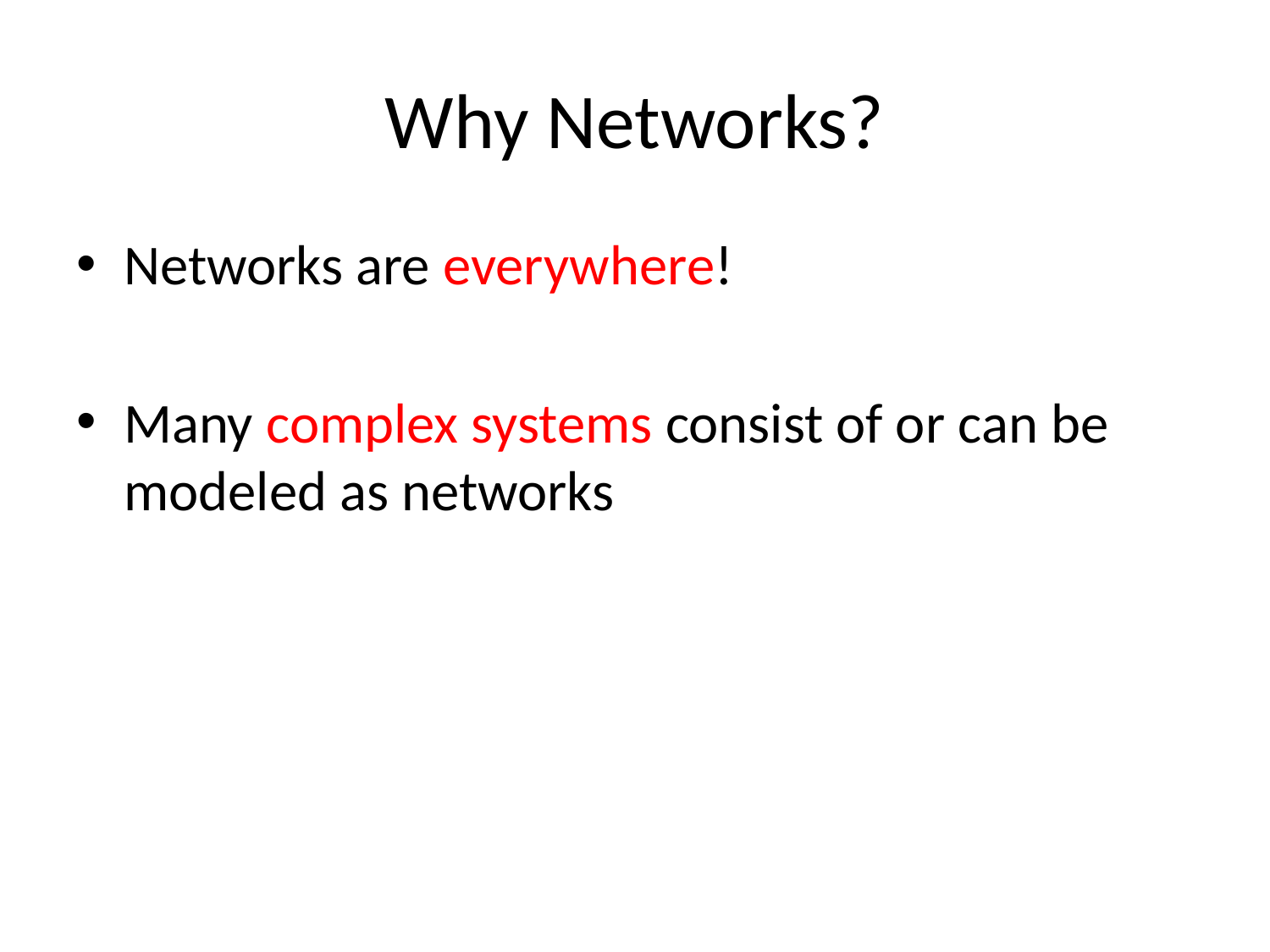

# Why Networks?
Networks are everywhere!

Many complex systems consist of or can be modeled as networks